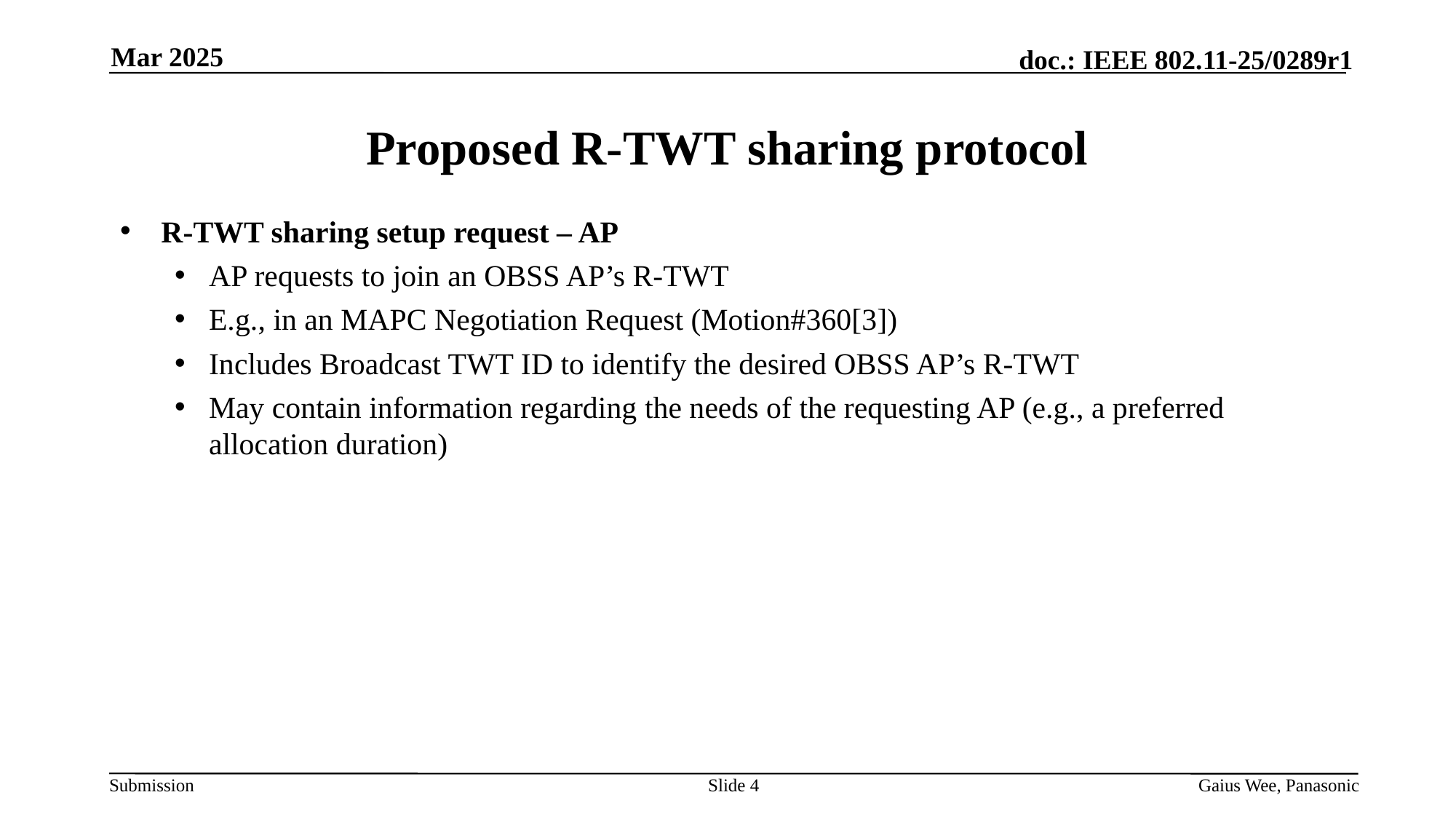

Mar 2025
# Proposed R-TWT sharing protocol
R-TWT sharing setup request – AP
AP requests to join an OBSS AP’s R-TWT
E.g., in an MAPC Negotiation Request (Motion#360[3])
Includes Broadcast TWT ID to identify the desired OBSS AP’s R-TWT
May contain information regarding the needs of the requesting AP (e.g., a preferred allocation duration)

Slide 4
Gaius Wee, Panasonic